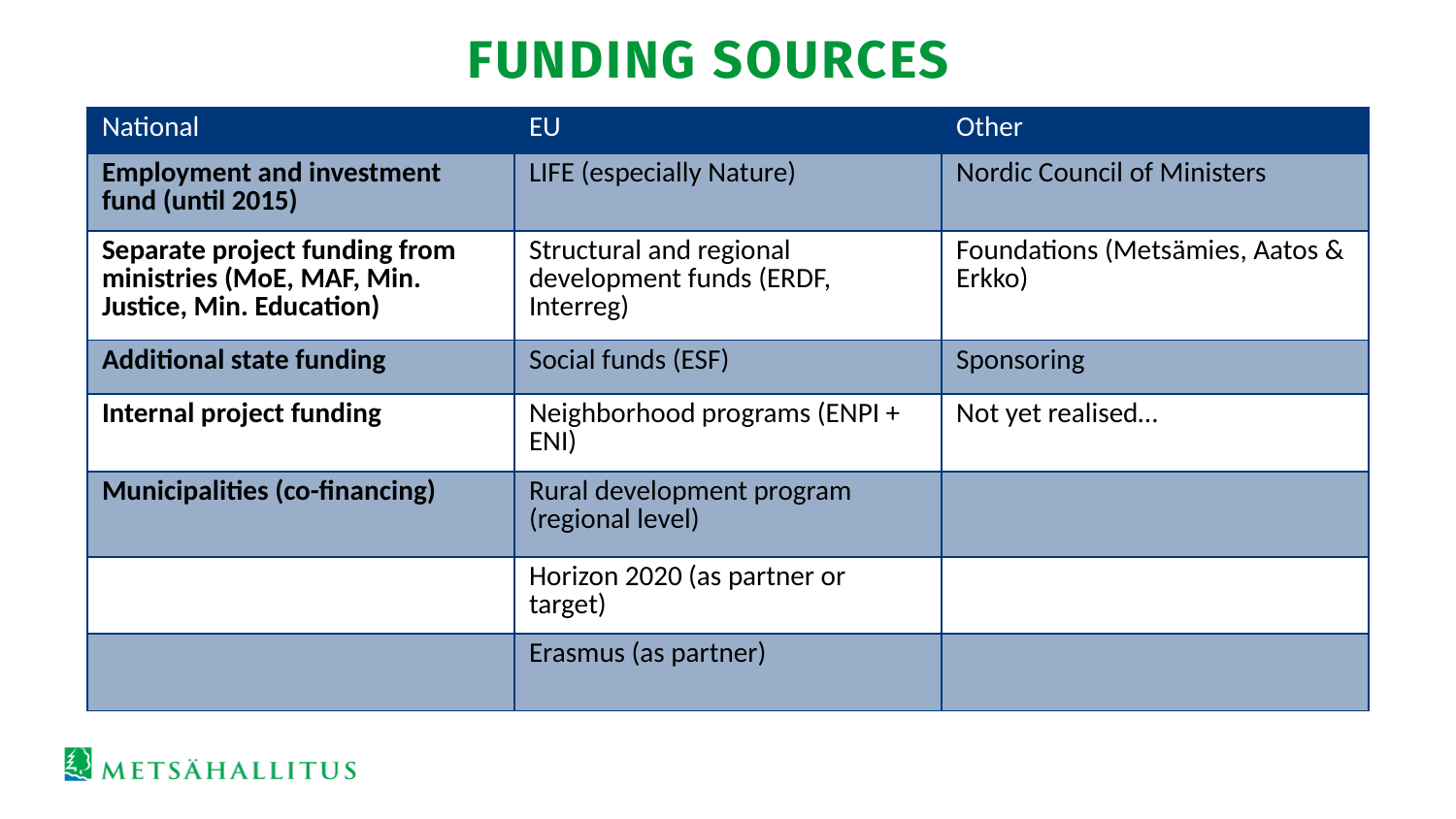

# Funding sources
| National | EU | Other |
| --- | --- | --- |
| Employment and investment fund (until 2015) | LIFE (especially Nature) | Nordic Council of Ministers |
| Separate project funding from ministries (MoE, MAF, Min. Justice, Min. Education) | Structural and regional development funds (ERDF, Interreg) | Foundations (Metsämies, Aatos & Erkko) |
| Additional state funding | Social funds (ESF) | Sponsoring |
| Internal project funding | Neighborhood programs (ENPI + ENI) | Not yet realised… |
| Municipalities (co-financing) | Rural development program (regional level) |  |
|  | Horizon 2020 (as partner or target) |  |
|  | Erasmus (as partner) |  |